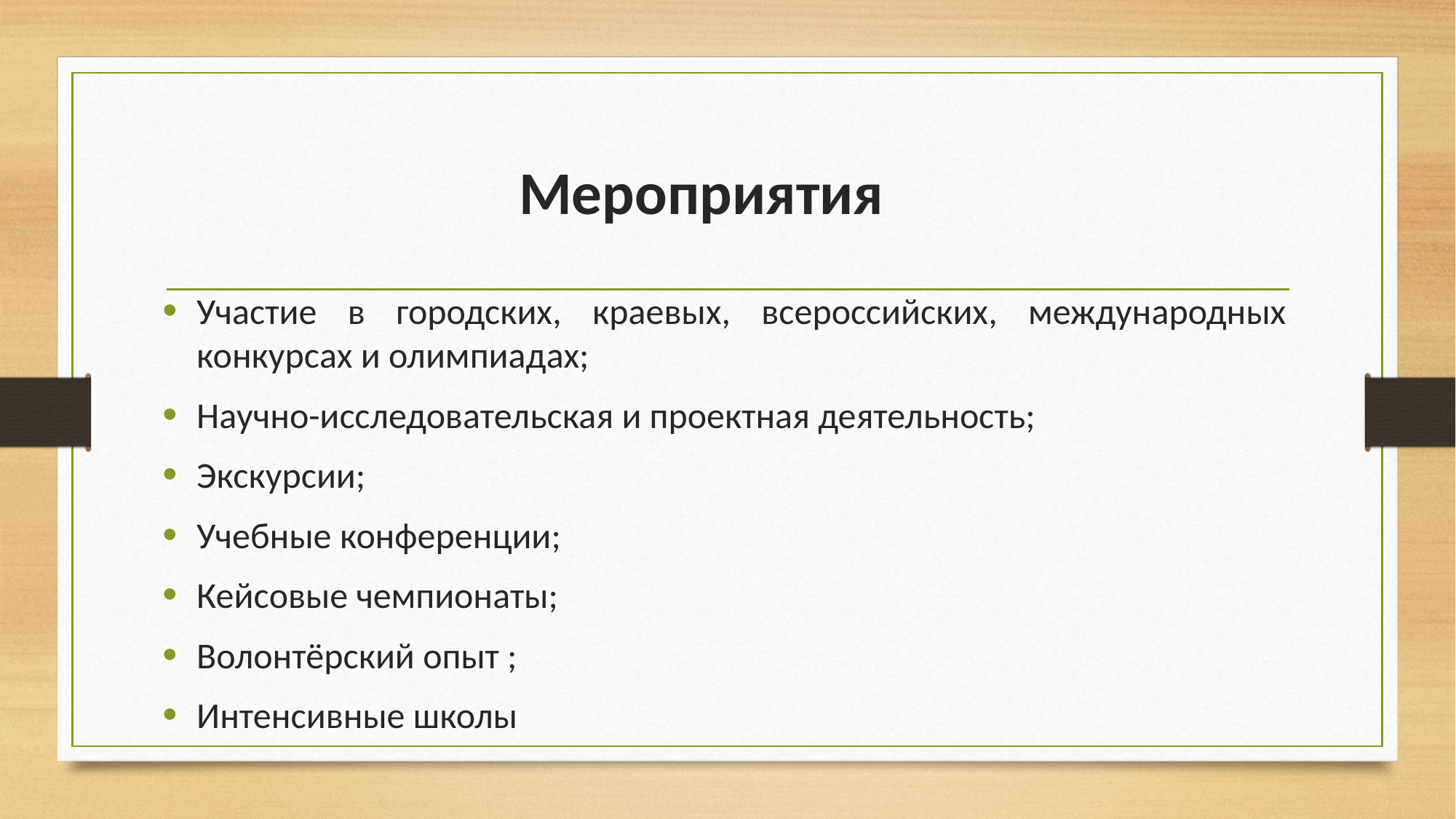

# Мероприятия
Участие в городских, краевых, всероссийских, международных конкурсах и олимпиадах;
Научно-исследовательская и проектная деятельность;
Экскурсии;
Учебные конференции;
Кейсовые чемпионаты;
Волонтёрский опыт ;
Интенсивные школы